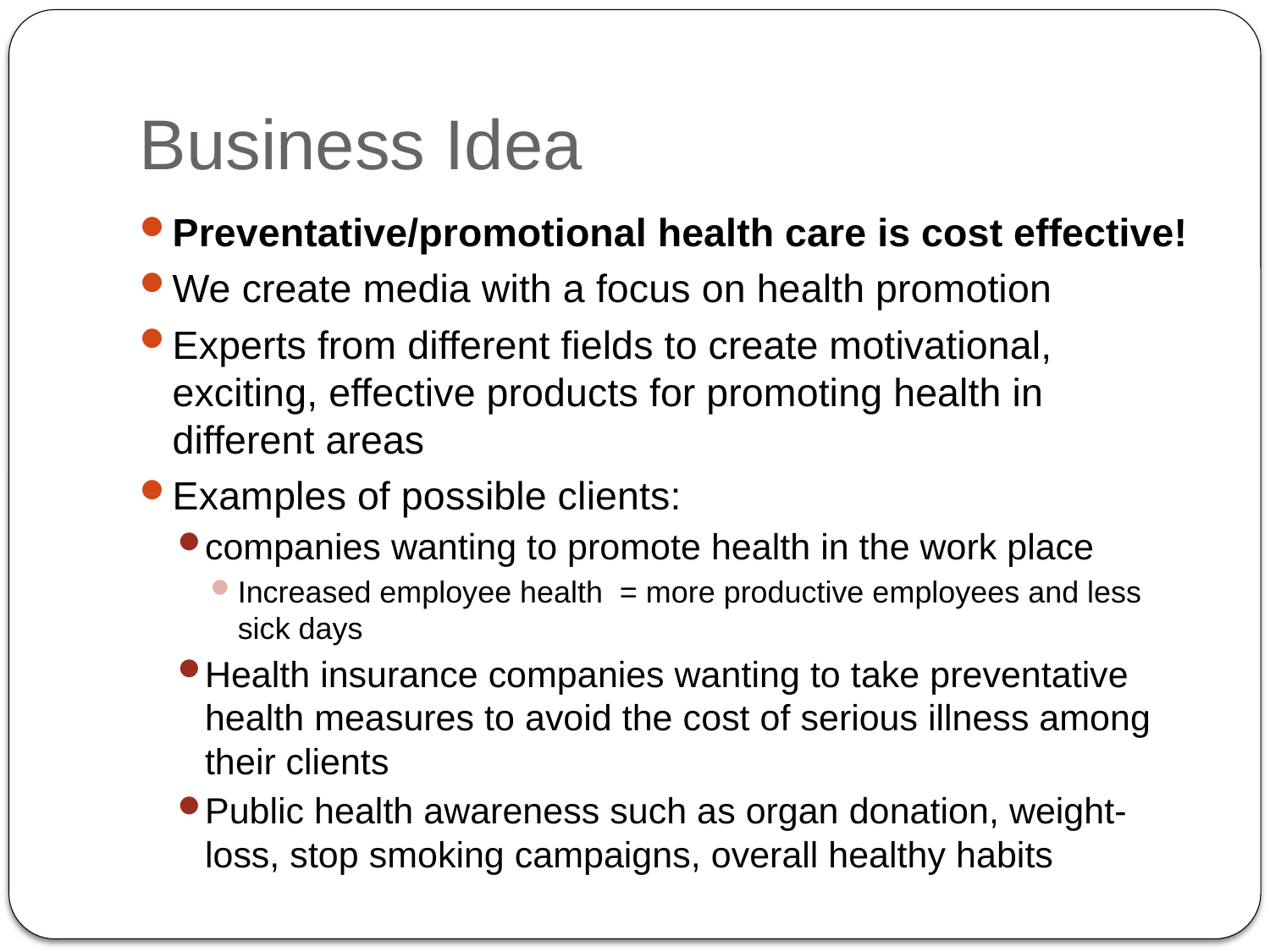

# Business Idea
Preventative/promotional health care is cost effective!
We create media with a focus on health promotion
Experts from different fields to create motivational, exciting, effective products for promoting health in different areas
Examples of possible clients:
companies wanting to promote health in the work place
Increased employee health  = more productive employees and less sick days
Health insurance companies wanting to take preventative health measures to avoid the cost of serious illness among their clients
Public health awareness such as organ donation, weight-loss, stop smoking campaigns, overall healthy habits